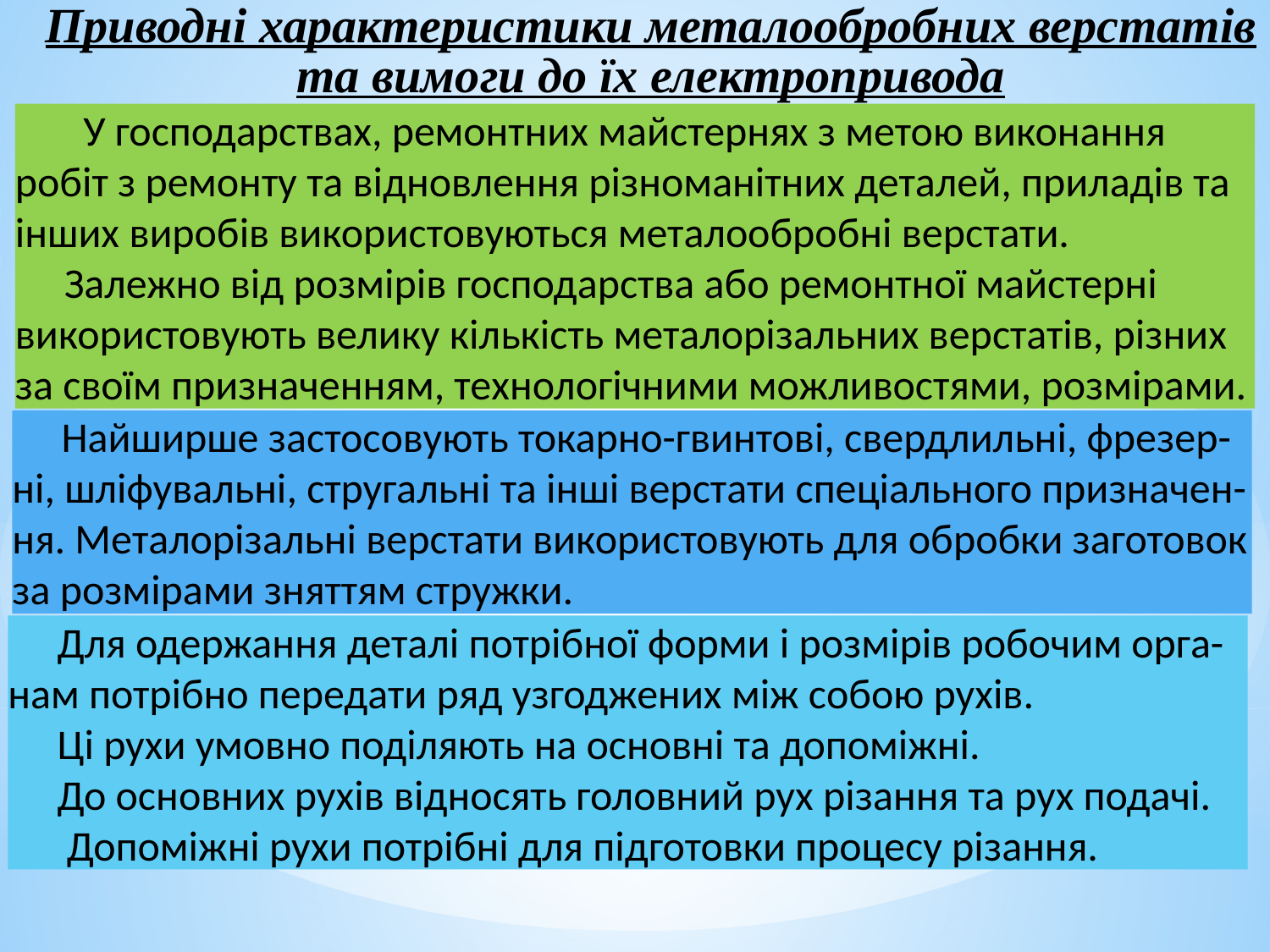

Приводні характеристики металообробних верстатів та вимоги до їх електропривода
  У господарствах, ремонтних майстернях з метою виконання робіт з ремонту та відновлення різноманітних деталей, приладів та інших виробів використовуються металообробні верстати.
Залежно від розмірів господарства або ремонтної майстерні використовують велику кількість металорізальних верстатів, різних за своїм призначенням, технологічними можливостями, розмірами.
Найширше застосовують токарно-гвинтові, свердлильні, фрезер-ні, шліфувальні, стругальні та інші верстати спеціального призначен-ня. Металорізальні верстати використовують для обробки заготовок за розмірами зняттям стружки.
Для одержання деталі потрібної форми і розмірів робочим орга-нам потрібно передати ряд узгоджених між собою рухів.
Ці рухи умовно поділяють на основні та допоміжні.
До основних рухів відносять головний рух різання та рух подачі.
 Допоміжні рухи потрібні для підготовки процесу різання.